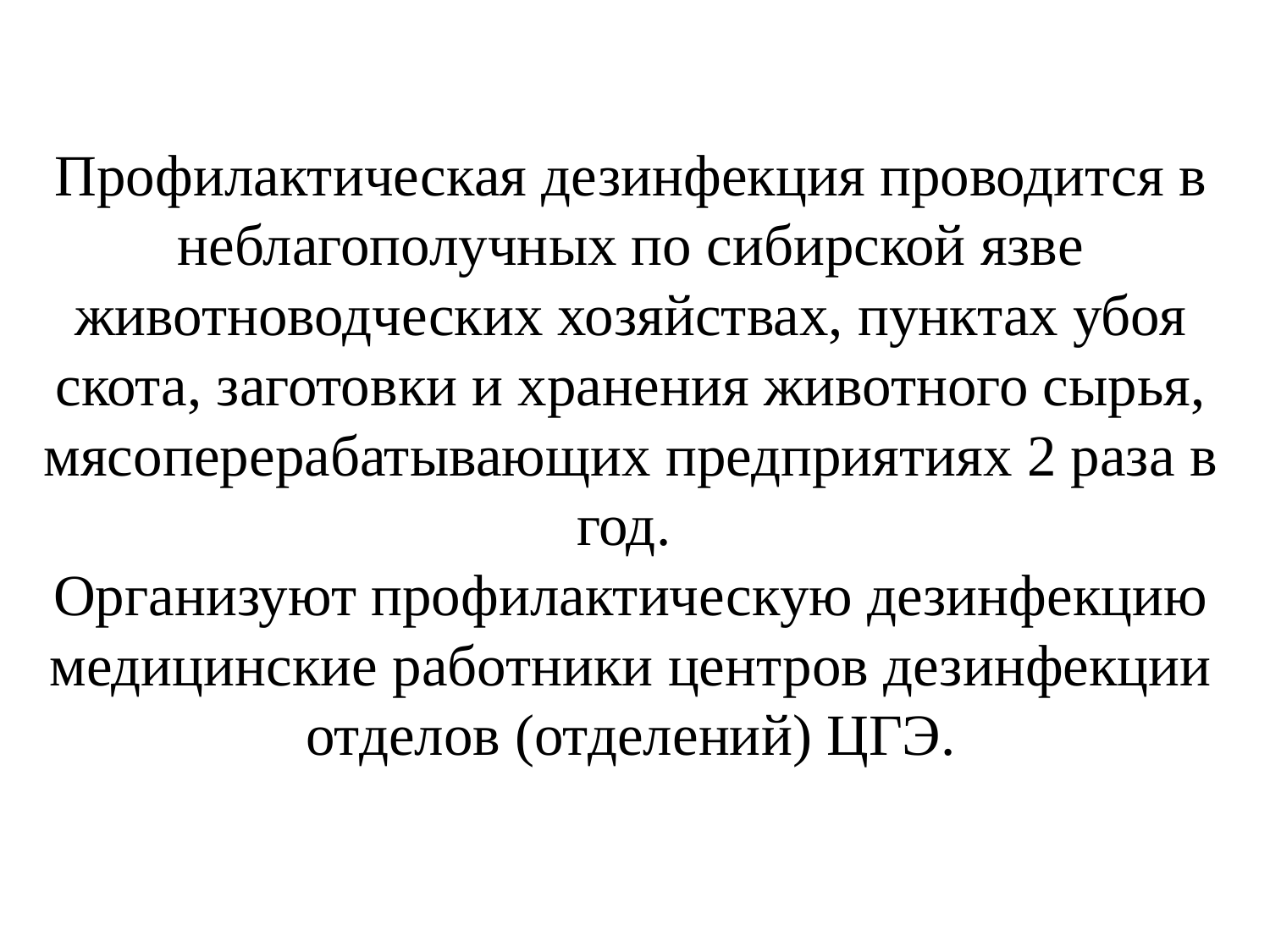

# Профилактическая дезинфекция проводится в неблагополучных по сибирской язве животноводческих хозяйствах, пунктах убоя скота, заготовки и хранения животного сырья, мясоперерабатывающих предприятиях 2 раза в год. Организуют профилактическую дезинфекцию медицинские работники центров дезинфекции отделов (отделений) ЦГЭ.